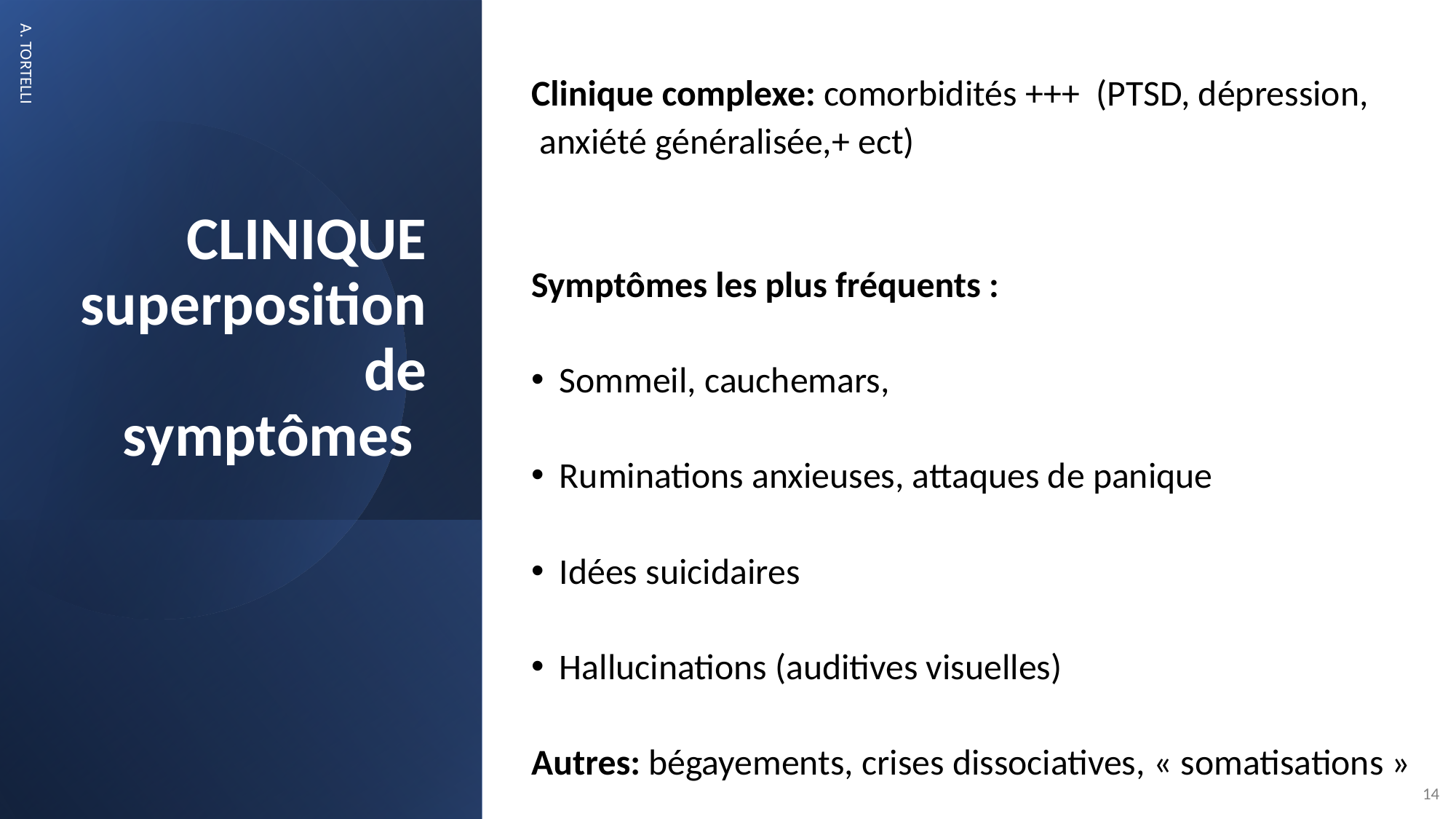

Clinique complexe: comorbidités +++  (PTSD, dépression,
 anxiété généralisée,+ ect)

Symptômes les plus fréquents :

Sommeil, cauchemars,

Ruminations anxieuses, attaques de panique

Idées suicidaires

Hallucinations (auditives visuelles)

Autres: bégayements, crises dissociatives, « somatisations »
# CLINIQUE superposition de symptômes

A. TORTELLI

14